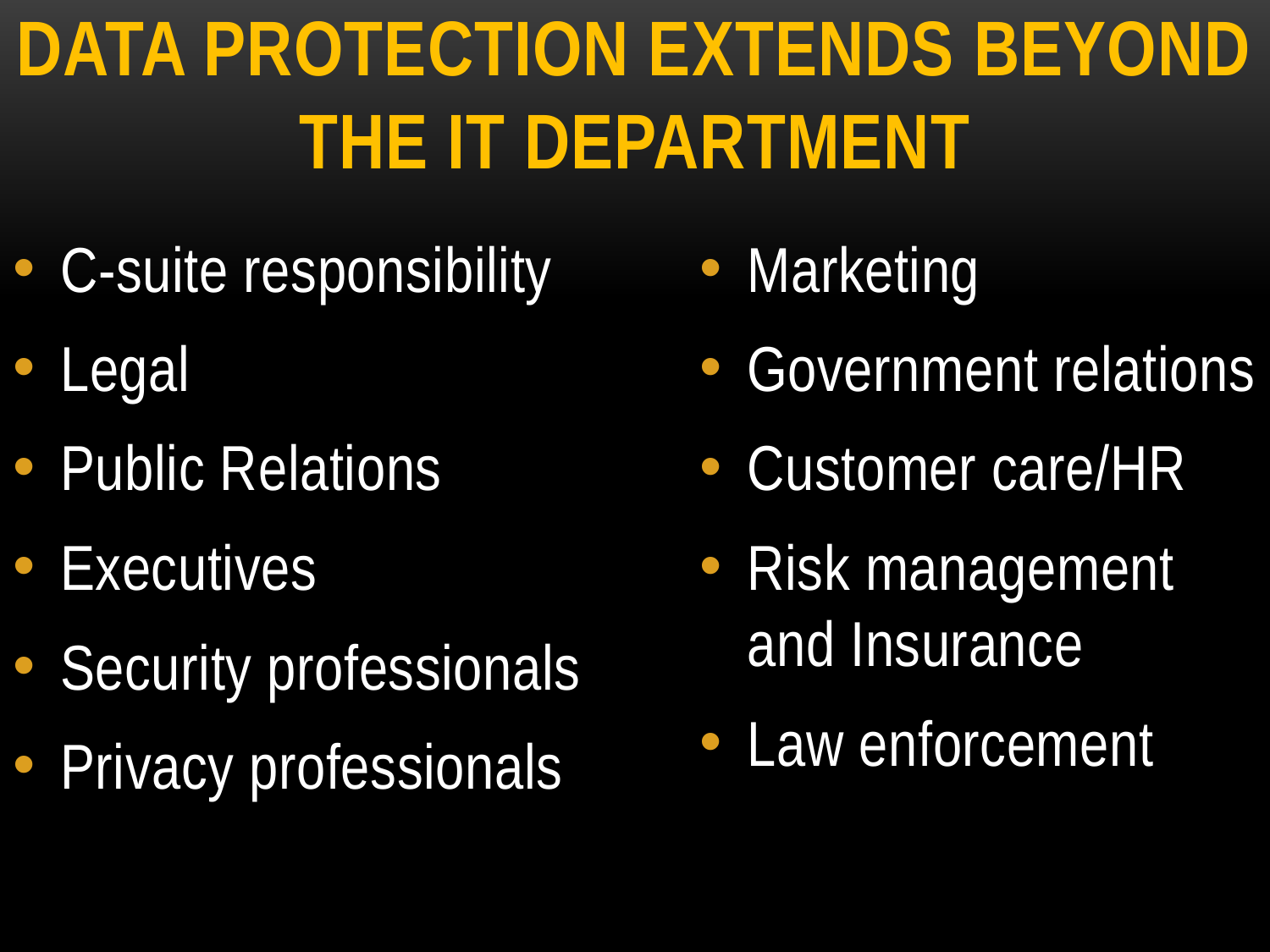

# Data protection extends beyond the it department
C-suite responsibility
Legal
Public Relations
Executives
Security professionals
Privacy professionals
Marketing
Government relations
Customer care/HR
Risk management and Insurance
Law enforcement